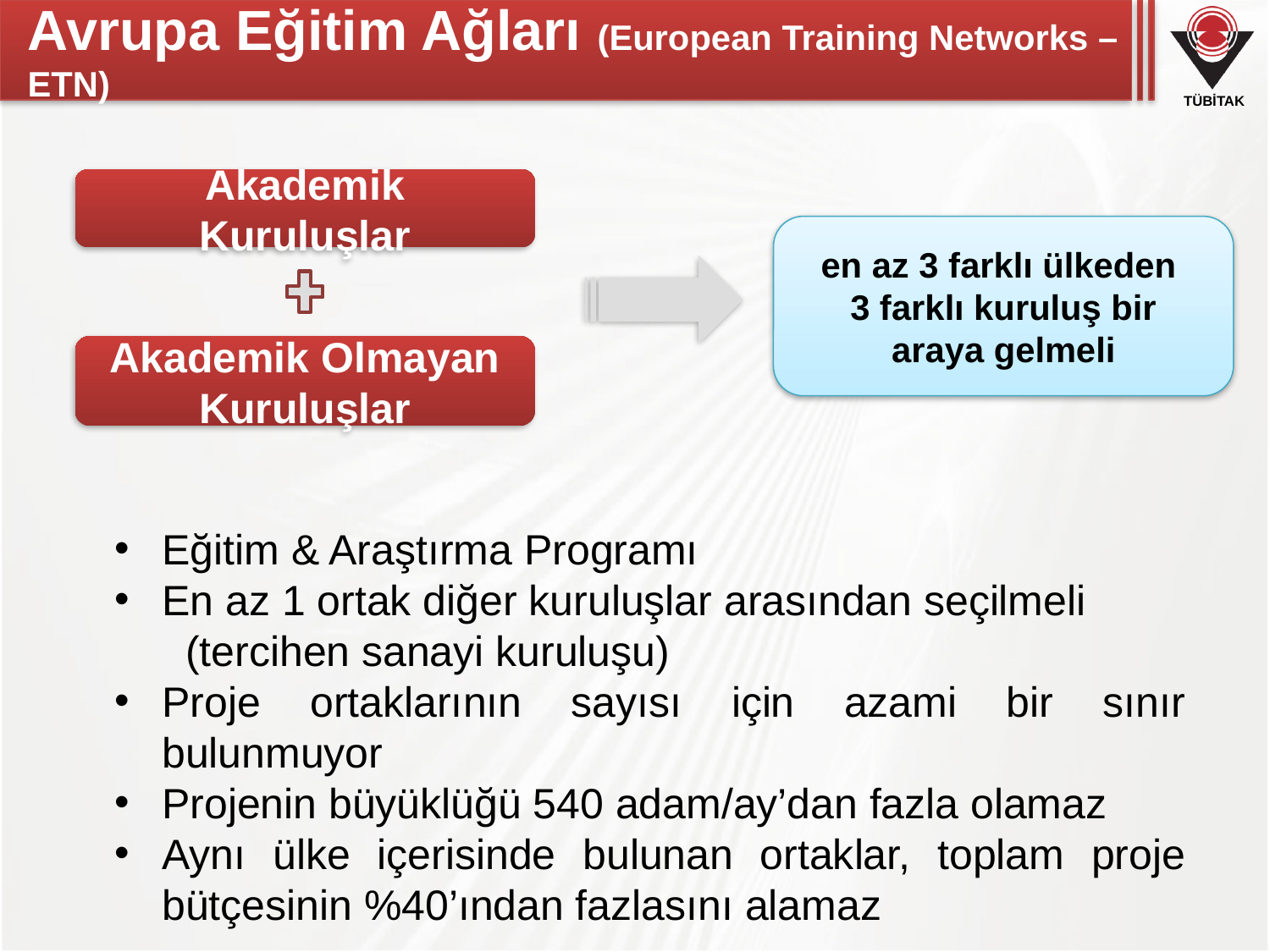

# Avrupa Eğitim Ağları (European Training Networks – ETN)
Akademik Kuruluşlar
en az 3 farklı ülkeden  3 farklı kuruluş bir araya gelmeli

Akademik Olmayan Kuruluşlar
Eğitim & Araştırma Programı
En az 1 ortak diğer kuruluşlar arasından seçilmeli
      (tercihen sanayi kuruluşu)
Proje ortaklarının sayısı için azami bir sınır bulunmuyor
Projenin büyüklüğü 540 adam/ay’dan fazla olamaz
Aynı ülke içerisinde bulunan ortaklar, toplam proje bütçesinin %40’ından fazlasını alamaz